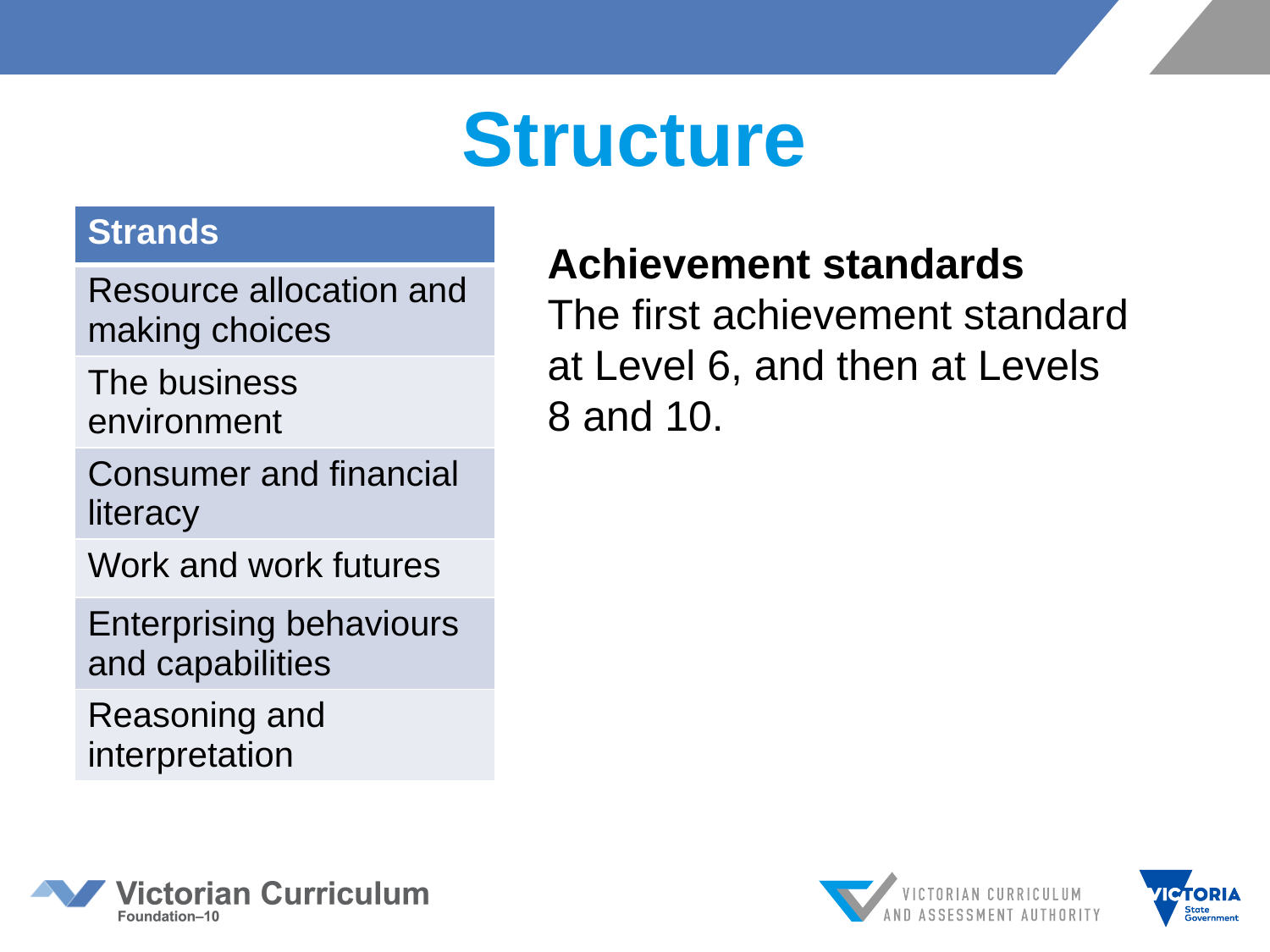

# Structure
| Strands |
| --- |
| Resource allocation and making choices |
| The business environment |
| Consumer and financial literacy |
| Work and work futures |
| Enterprising behaviours and capabilities |
| Reasoning and interpretation |
Achievement standards
The first achievement standard at Level 6, and then at Levels 8 and 10.